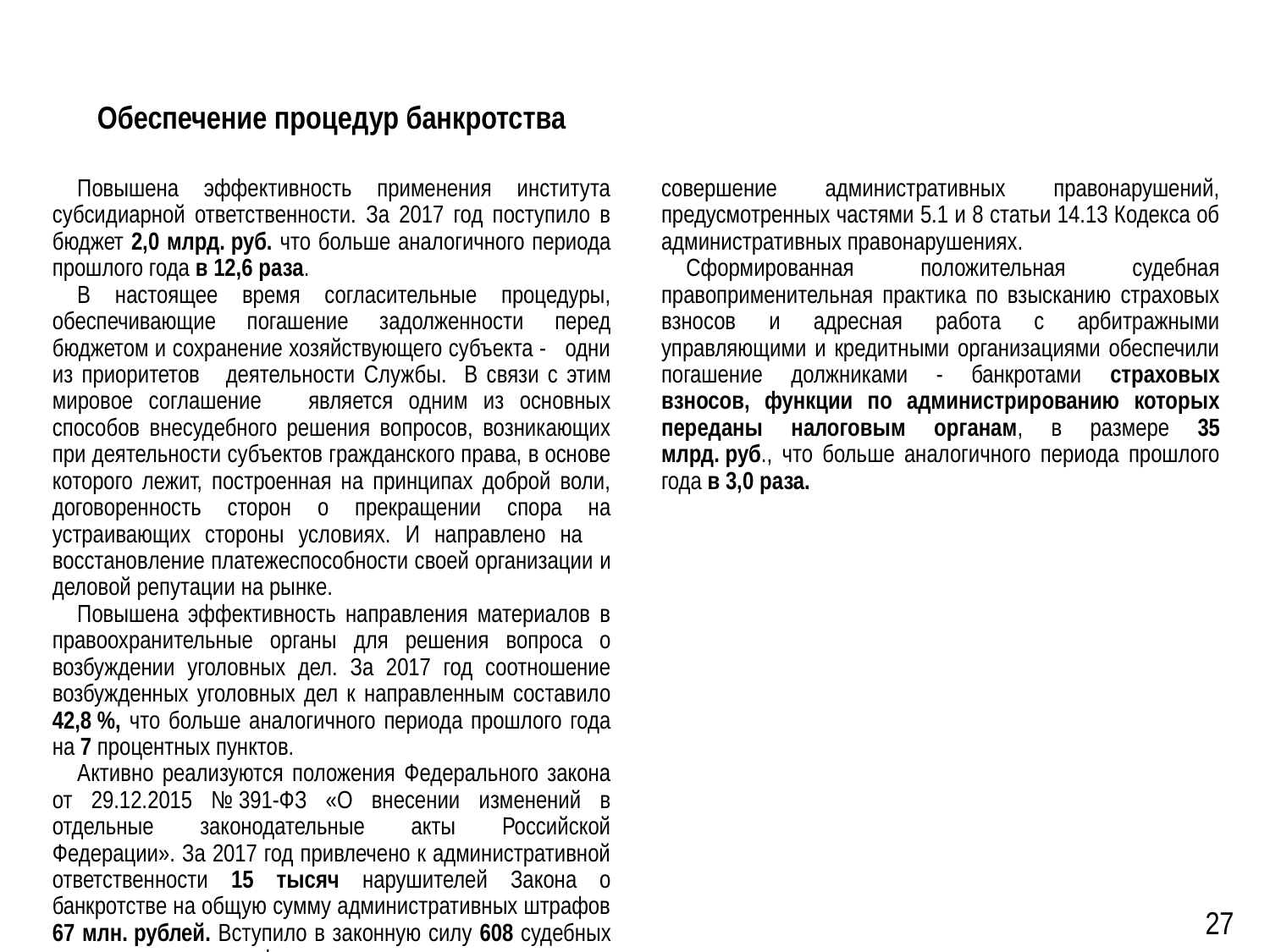

Обеспечение процедур банкротства
Повышена эффективность применения института субсидиарной ответственности. За 2017 год поступило в бюджет 2,0 млрд. руб. что больше аналогичного периода прошлого года в 12,6 раза.
В настоящее время согласительные процедуры, обеспечивающие погашение задолженности перед бюджетом и сохранение хозяйствующего субъекта -   одни из приоритетов   деятельности Службы.  В связи с этим мировое соглашение   является одним из основных способов внесудебного решения вопросов, возникающих при деятельности субъектов гражданского права, в основе которого лежит, построенная на принципах доброй воли, договоренность сторон о прекращении спора на устраивающих стороны условиях. И направлено на   восстановление платежеспособности своей организации и деловой репутации на рынке.
Повышена эффективность направления материалов в правоохранительные органы для решения вопроса о возбуждении уголовных дел. За 2017 год соотношение возбужденных уголовных дел к направленным составило 42,8 %, что больше аналогичного периода прошлого года на 7 процентных пунктов.
Активно реализуются положения Федерального закона от 29.12.2015 № 391-ФЗ «О внесении изменений в отдельные законодательные акты Российской Федерации». За 2017 год привлечено к административной ответственности 15 тысяч нарушителей Закона о банкротстве на общую сумму административных штрафов 67 млн. рублей. Вступило в законную силу 608 судебных актов о дисквалификации должностных лиц за совершение административных правонарушений, предусмотренных частями 5.1 и 8 статьи 14.13 Кодекса об административных правонарушениях.
Сформированная положительная судебная правоприменительная практика по взысканию страховых взносов и адресная работа с арбитражными управляющими и кредитными организациями обеспечили погашение должниками - банкротами страховых взносов, функции по администрированию которых переданы налоговым органам, в размере 35 млрд. руб., что больше аналогичного периода прошлого года в 3,0 раза.

27